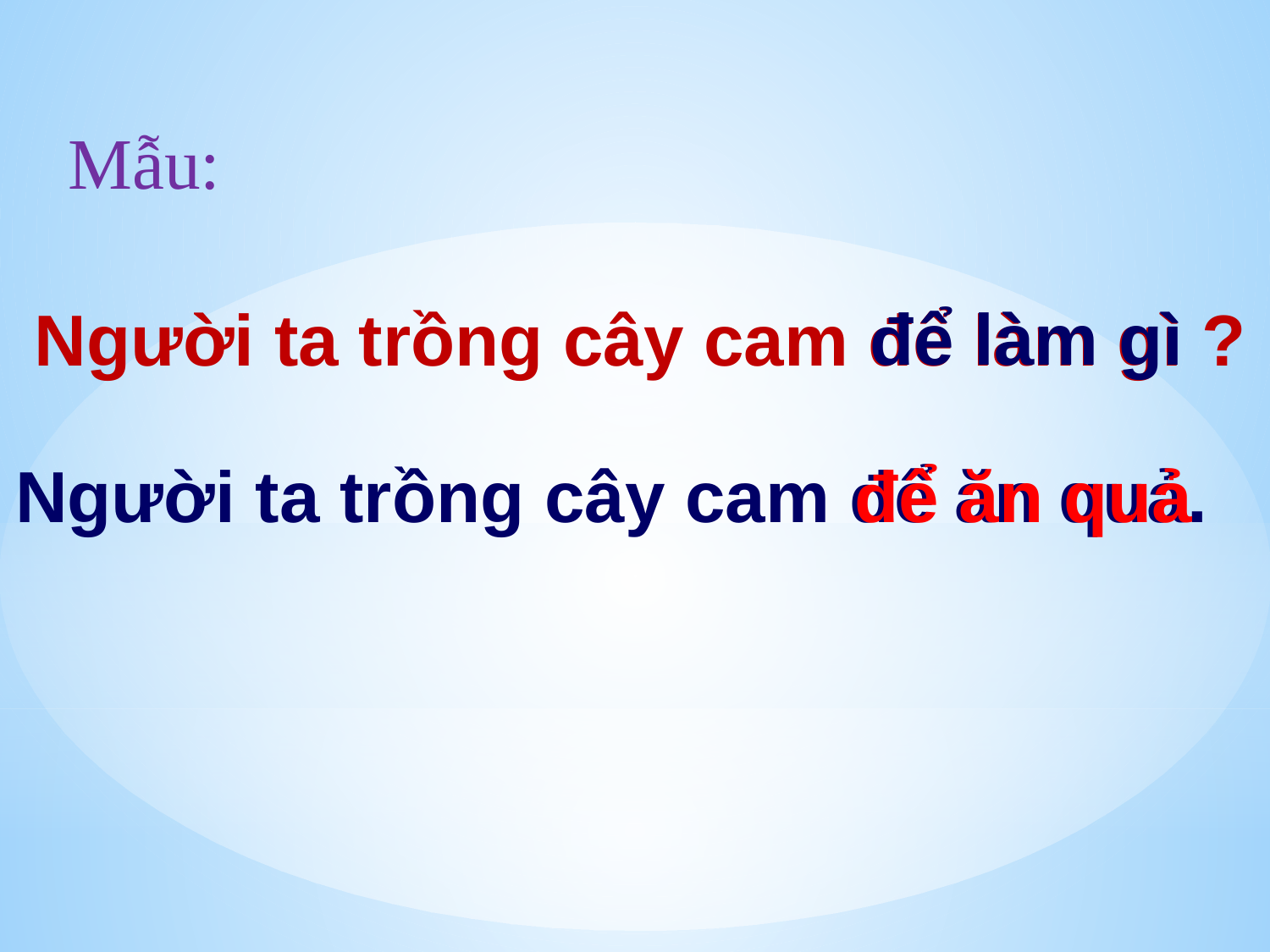

Mẫu:
để làm gì
Người ta trồng cây cam để làm gì ?
Người ta trồng cây cam để ăn quả.
để ăn quả